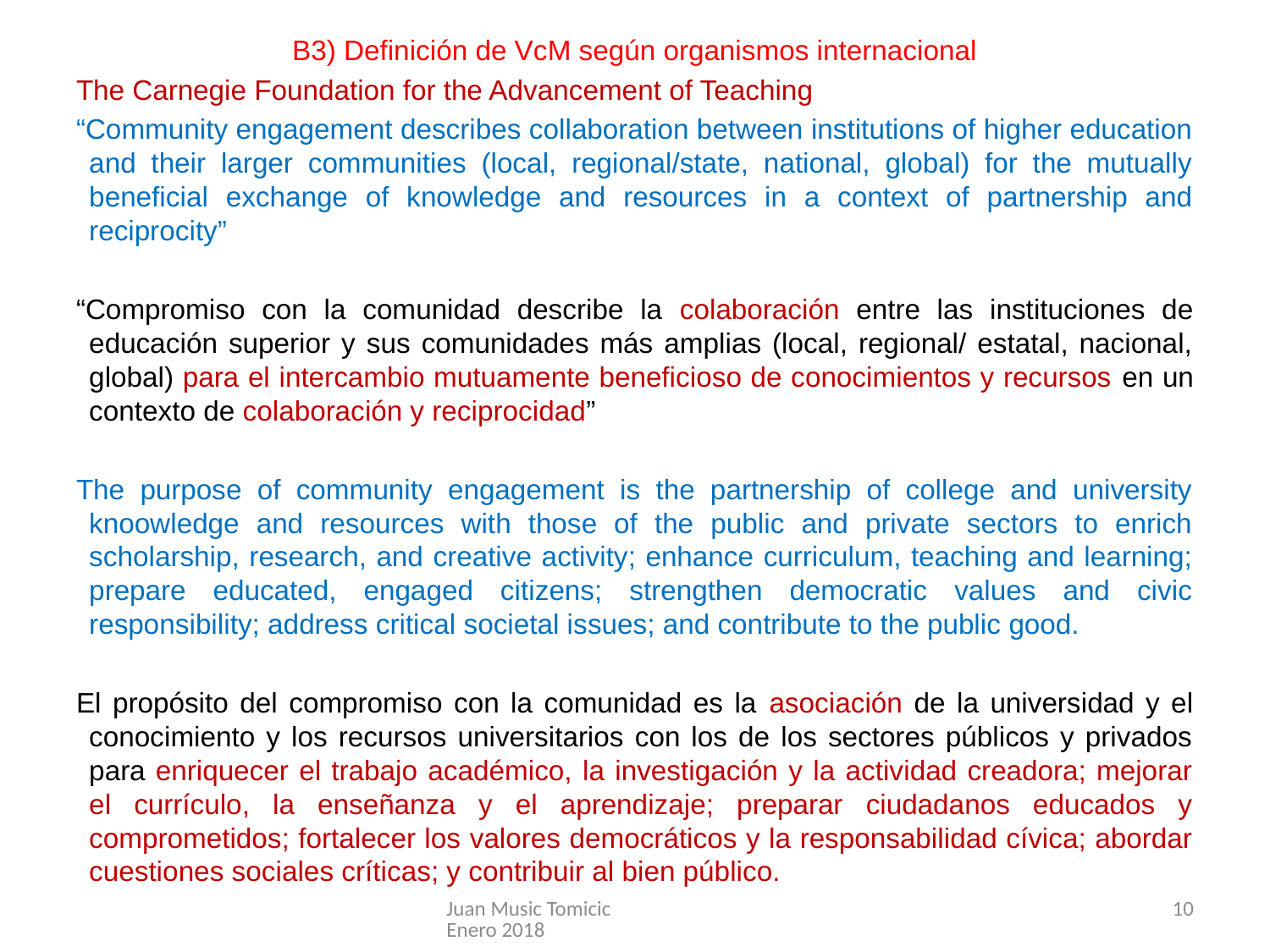

B3) Definición de VcM según organismos internacional
The Carnegie Foundation for the Advancement of Teaching
“Community engagement describes collaboration between institutions of higher education and their larger communities (local, regional/state, national, global) for the mutually beneficial exchange of knowledge and resources in a context of partnership and reciprocity”

“Compromiso con la comunidad describe la colaboración entre las instituciones de educación superior y sus comunidades más amplias (local, regional/ estatal, nacional, global) para el intercambio mutuamente beneficioso de conocimientos y recursos en un contexto de colaboración y reciprocidad”

The purpose of community engagement is the partnership of college and university knoowledge and resources with those of the public and private sectors to enrich scholarship, research, and creative activity; enhance curriculum, teaching and learning; prepare educated, engaged citizens; strengthen democratic values and civic responsibility; address critical societal issues; and contribute to the public good.

El propósito del compromiso con la comunidad es la asociación de la universidad y el conocimiento y los recursos universitarios con los de los sectores públicos y privados para enriquecer el trabajo académico, la investigación y la actividad creadora; mejorar el currículo, la enseñanza y el aprendizaje; preparar ciudadanos educados y comprometidos; fortalecer los valores democráticos y la responsabilidad cívica; abordar cuestiones sociales críticas; y contribuir al bien público.
Juan Music Tomicic                                           Enero 2018
10